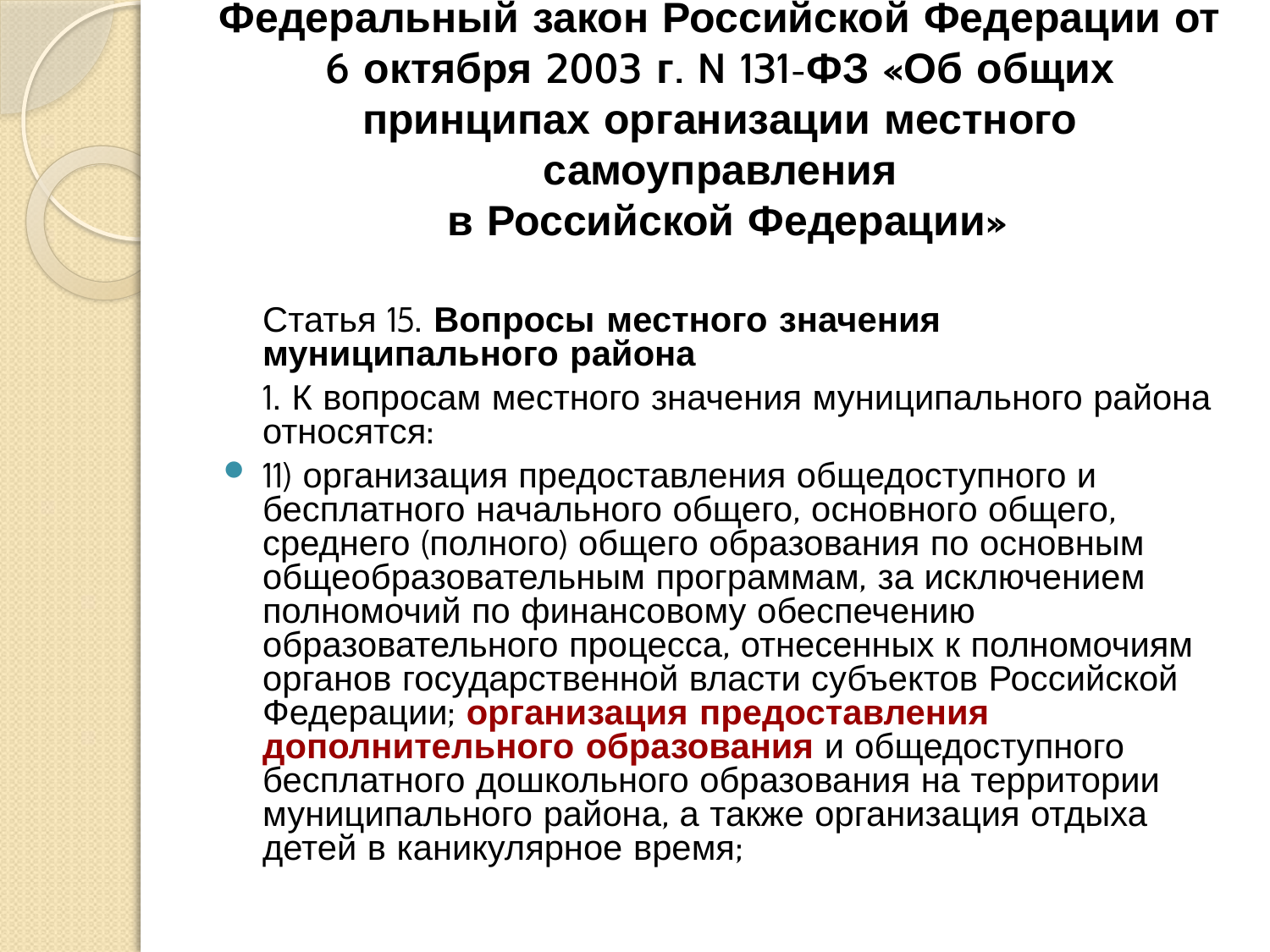

# Федеральный закон Российской Федерации от 6 октября 2003 г. N 131-ФЗ «Об общих принципах организации местного самоуправления в Российской Федерации»

	Статья 15. Вопросы местного значения муниципального района
	1. К вопросам местного значения муниципального района относятся:
11) организация предоставления общедоступного и бесплатного начального общего, основного общего, среднего (полного) общего образования по основным общеобразовательным программам, за исключением полномочий по финансовому обеспечению образовательного процесса, отнесенных к полномочиям органов государственной власти субъектов Российской Федерации; организация предоставления дополнительного образования и общедоступного бесплатного дошкольного образования на территории муниципального района, а также организация отдыха детей в каникулярное время;